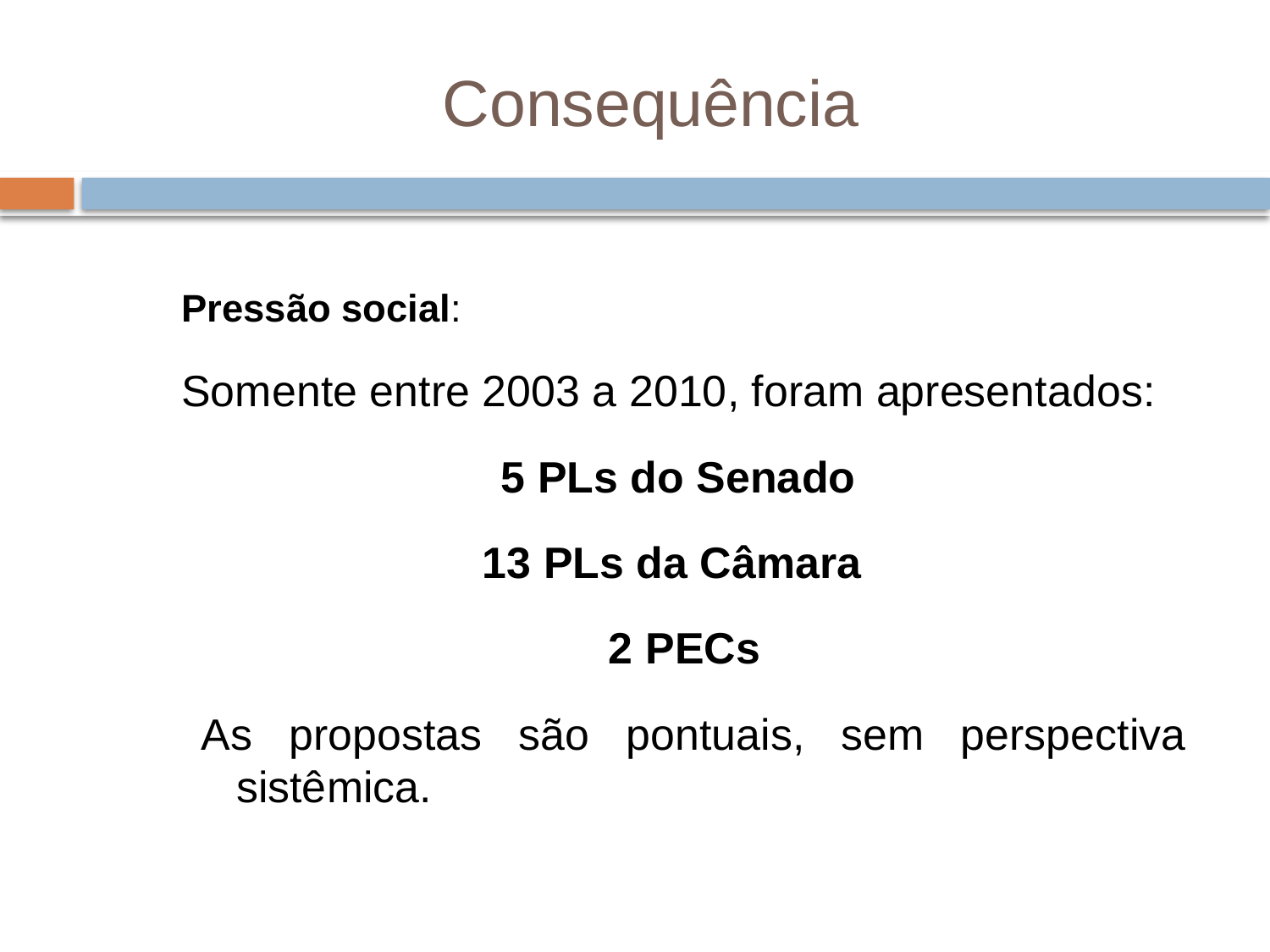

# Consequência
Pressão social:
Somente entre 2003 a 2010, foram apresentados:
5 PLs do Senado
13 PLs da Câmara
2 PECs
As propostas são pontuais, sem perspectiva sistêmica.